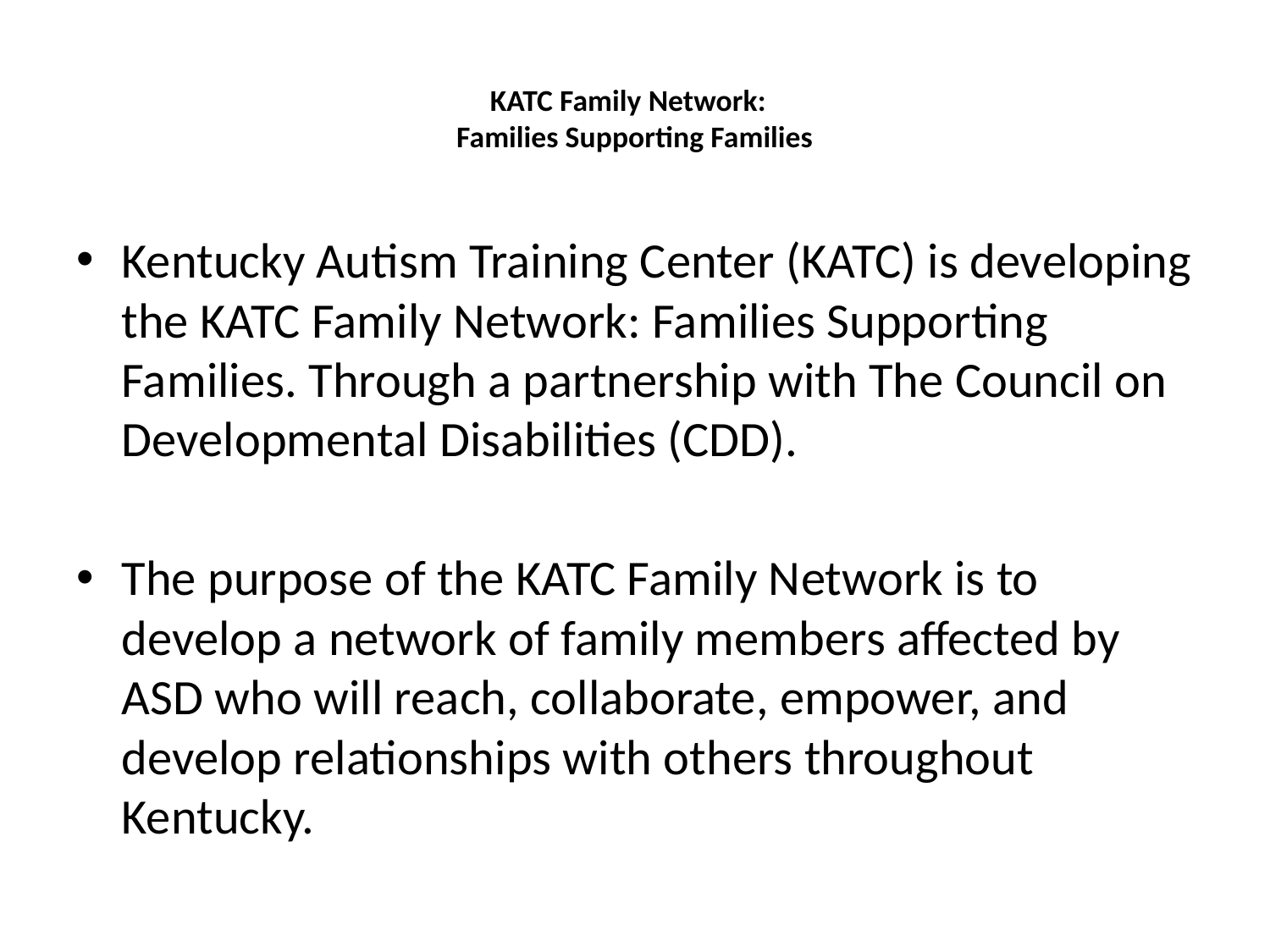

# KATC Family Network: Families Supporting Families
Kentucky Autism Training Center (KATC) is developing the KATC Family Network: Families Supporting Families. Through a partnership with The Council on Developmental Disabilities (CDD).

The purpose of the KATC Family Network is to develop a network of family members affected by ASD who will reach, collaborate, empower, and develop relationships with others throughout Kentucky.